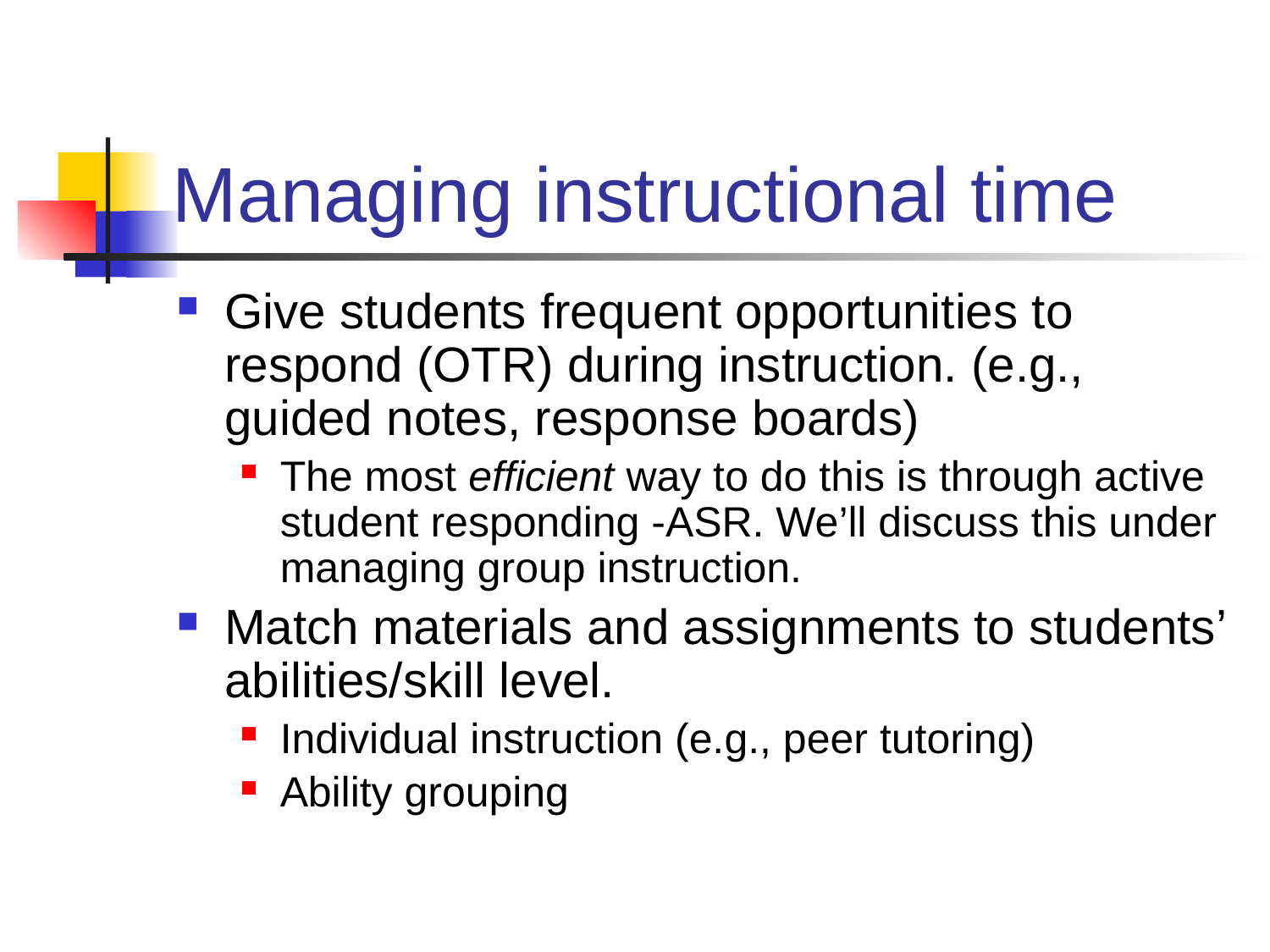

# Managing instructional time
Give students frequent opportunities to respond (OTR) during instruction. (e.g., guided notes, response boards)
The most efficient way to do this is through active student responding -ASR. We’ll discuss this under managing group instruction.
Match materials and assignments to students’ abilities/skill level.
Individual instruction (e.g., peer tutoring)
Ability grouping